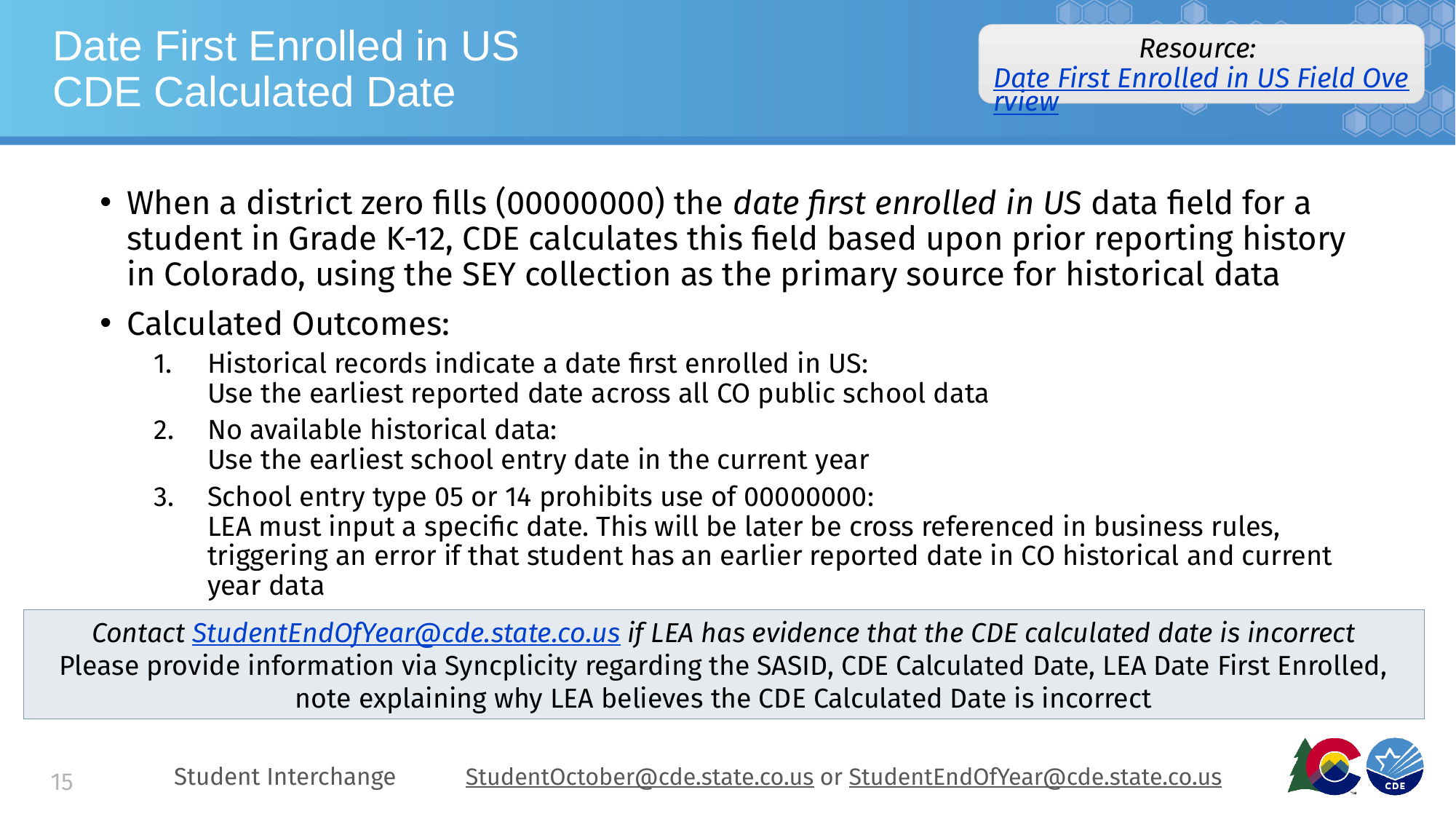

# Date First Enrolled in US CDE Calculated Date
Resource:
Date First Enrolled in US Field Overview
When a district zero fills (00000000) the date first enrolled in US data field for a student in Grade K-12, CDE calculates this field based upon prior reporting history in Colorado, using the SEY collection as the primary source for historical data
Calculated Outcomes:
Historical records indicate a date first enrolled in US:
Use the earliest reported date across all CO public school data
No available historical data:
Use the earliest school entry date in the current year
School entry type 05 or 14 prohibits use of 00000000:
LEA must input a specific date. This will be later be cross referenced in business rules, triggering an error if that student has an earlier reported date in CO historical and current year data

Contact StudentEndOfYear@cde.state.co.us if LEA has evidence that the CDE calculated date is incorrect
Please provide information via Syncplicity regarding the SASID, CDE Calculated Date, LEA Date First Enrolled, note explaining why LEA believes the CDE Calculated Date is incorrect
Student Interchange
StudentOctober@cde.state.co.us or StudentEndOfYear@cde.state.co.us
15